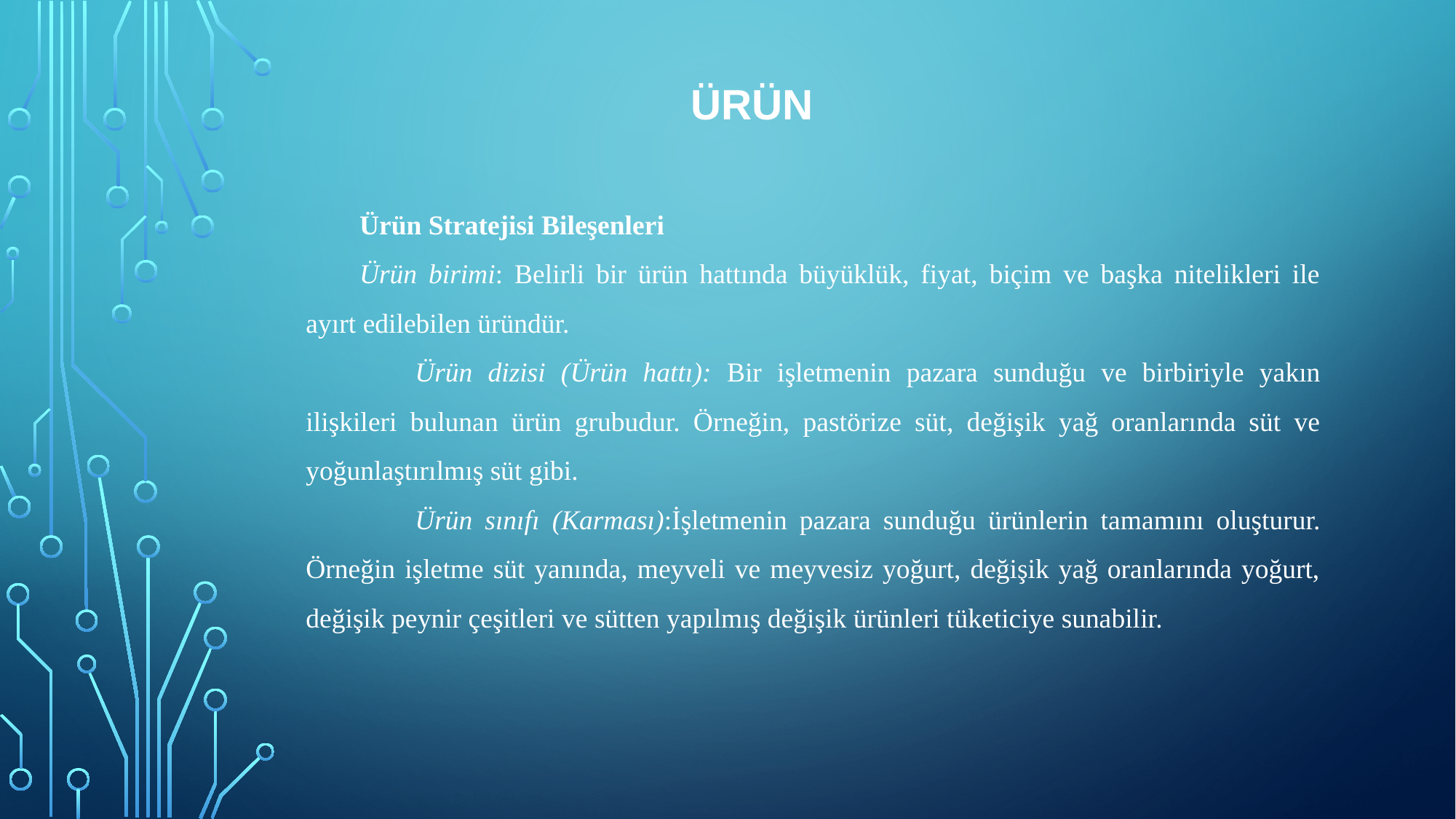

# ÜRÜN
Ürün Stratejisi Bileşenleri
Ürün birimi: Belirli bir ürün hattında büyüklük, fiyat, biçim ve başka nitelikleri ile ayırt edilebilen üründür.
	Ürün dizisi (Ürün hattı): Bir işletmenin pazara sunduğu ve birbiriyle yakın ilişkileri bulunan ürün grubudur. Örneğin, pastörize süt, değişik yağ oranlarında süt ve yoğunlaştırılmış süt gibi.
	Ürün sınıfı (Karması):İşletmenin pazara sunduğu ürünlerin tamamını oluşturur. Örneğin işletme süt yanında, meyveli ve meyvesiz yoğurt, değişik yağ oranlarında yoğurt, değişik peynir çeşitleri ve sütten yapılmış değişik ürünleri tüketiciye sunabilir.